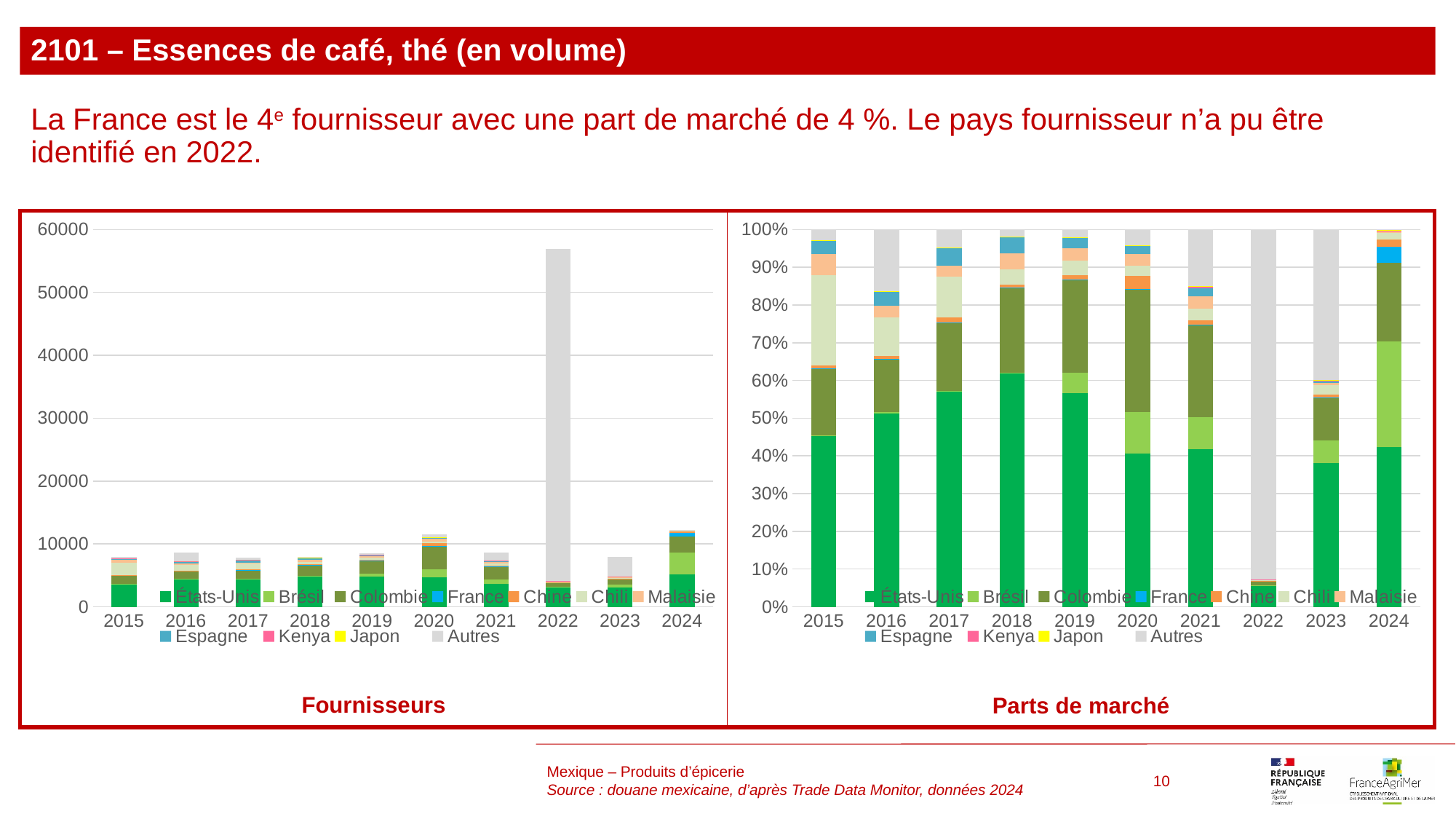

2101 – Essences de café, thé (en volume)
La France est le 4e fournisseur avec une part de marché de 4 %. Le pays fournisseur n’a pu être identifié en 2022.

### Chart

| Category | États-Unis | Brésil | Colombie | France | Chine | Chili | Malaisie | Espagne | Kenya | Japon | Autres |
|---|---|---|---|---|---|---|---|---|---|---|---|
| 2015 | 0.45436233161274076 | 0.0010071761299257208 | 0.17411557346090897 | 0.002895631373536447 | 0.007679717990683621 | 0.2383230517436737 | 0.057157245373284656 | 0.035251164547400224 | 0.001258970162407151 | 0.0001258970162407151 | 0.027823240589198037 |
| 2016 | 0.512636216090888 | 0.0027822861117551586 | 0.1415488059355437 | 0.0005796429399489915 | 0.006839786691398099 | 0.10236494319499188 | 0.03118479016925574 | 0.03779271968467424 | 0.000811500115928588 | 0.00011592858798979828 | 0.16334338047762578 |
| 2017 | 0.5711540924811067 | 0.0017932624567695659 | 0.180607147431792 | 0.0006404508774177021 | 0.012809017548354042 | 0.10900473933649289 | 0.02792365825541181 | 0.047265274753426414 | 0.0010247214038683233 | 0.0001280901754835404 | 0.04764954527987703 |
| 2018 | 0.6184956532694973 | 0.0015119062618117677 | 0.2246440720675318 | 0.0006299609424215699 | 0.008063500062996094 | 0.041325437822854985 | 0.042585359707698126 | 0.043845281592541266 | 0.0008819453193901979 | 0.00012599218848431397 | 0.017890890764772585 |
| 2019 | 0.5672293707944752 | 0.052768268209184274 | 0.24755046629677724 | 0.00047219926809113444 | 0.011568882068232793 | 0.037185692362176836 | 0.032935898949356626 | 0.0288041553535592 | 0.0010624483532050526 | 0.00011804981702278361 | 0.02030456852791878 |
| 2020 | 0.40525034770514606 | 0.11135257301808067 | 0.3239742698191933 | 0.0011300417246175244 | 0.03537899860917942 | 0.02659944367176634 | 0.032249652294853964 | 0.02094923504867872 | 0.0006084840055632823 | 0.00017385257301808066 | 0.04233310152990264 |
| 2021 | 0.41838974240499016 | 0.08513341804320203 | 0.2420006930807439 | 0.002425782603673328 | 0.010627238073235531 | 0.03199722767702437 | 0.03326787570751993 | 0.019868314658657734 | 0.0066997805244310964 | 0.00023102691463555504 | 0.14935890031188634 |
| 2022 | 0.05528017999015679 | 0.0006855093862054419 | 0.011354847781761934 | 1.7577163748857486e-05 | 0.0013182872811643113 | 0.0023026084511003305 | 0.0004570062574702946 | 0.00024608029248400476 | 0.0013182872811643113 | 0.0 | 0.9270196161147437 |
| 2023 | 0.38059420834900337 | 0.06042371818979566 | 0.11420333458693745 | 0.00025072082236429733 | 0.007396264259746772 | 0.025072082236429736 | 0.005766578914378839 | 0.003134010279553717 | 0.00476369562492165 | 0.00012536041118214867 | 0.39827002632568637 |
| 2024 | 0.4243906415586533 | 0.2793674084943344 | 0.2086899812505095 | 0.0417379962501019 | 0.019238607646531344 | 0.0177712562158637 | 0.0030977419091872504 | 0.002037988098149507 | 0.0011412733349637238 | 0.0008151952392598027 | 0.0017119100024455857 |

### Chart

| Category | États-Unis | Brésil | Colombie | France | Chine | Chili | Malaisie | Espagne | Kenya | Japon | Autres |
|---|---|---|---|---|---|---|---|---|---|---|---|
| 2015 | 3609.0 | 8.0 | 1383.0 | 23.0 | 61.0 | 1893.0 | 454.0 | 280.0 | 10.0 | 1.0 | 221.0 |
| 2016 | 4422.0 | 24.0 | 1221.0 | 5.0 | 59.0 | 883.0 | 269.0 | 326.0 | 7.0 | 1.0 | 1409.0 |
| 2017 | 4459.0 | 14.0 | 1410.0 | 5.0 | 100.0 | 851.0 | 218.0 | 369.0 | 8.0 | 1.0 | 372.0 |
| 2018 | 4909.0 | 12.0 | 1783.0 | 5.0 | 64.0 | 328.0 | 338.0 | 348.0 | 7.0 | 1.0 | 142.0 |
| 2019 | 4805.0 | 447.0 | 2097.0 | 4.0 | 98.0 | 315.0 | 279.0 | 244.0 | 9.0 | 1.0 | 172.0 |
| 2020 | 4662.0 | 1281.0 | 3727.0 | 13.0 | 407.0 | 306.0 | 371.0 | 241.0 | 7.0 | 2.0 | 487.0 |
| 2021 | 3622.0 | 737.0 | 2095.0 | 21.0 | 92.0 | 277.0 | 288.0 | 172.0 | 58.0 | 2.0 | 1293.0 |
| 2022 | 3145.0 | 39.0 | 646.0 | 1.0 | 75.0 | 131.0 | 26.0 | 14.0 | 75.0 | 0.0 | 52740.0 |
| 2023 | 3036.0 | 482.0 | 911.0 | 2.0 | 59.0 | 200.0 | 46.0 | 25.0 | 38.0 | 1.0 | 3177.0 |
| 2024 | 5206.0 | 3427.0 | 2560.0 | 512.0 | 236.0 | 218.0 | 38.0 | 25.0 | 14.0 | 10.0 | 21.0 |
Mexique – Produits d’épicerie
Source : douane mexicaine, d’après Trade Data Monitor, données 2024
10